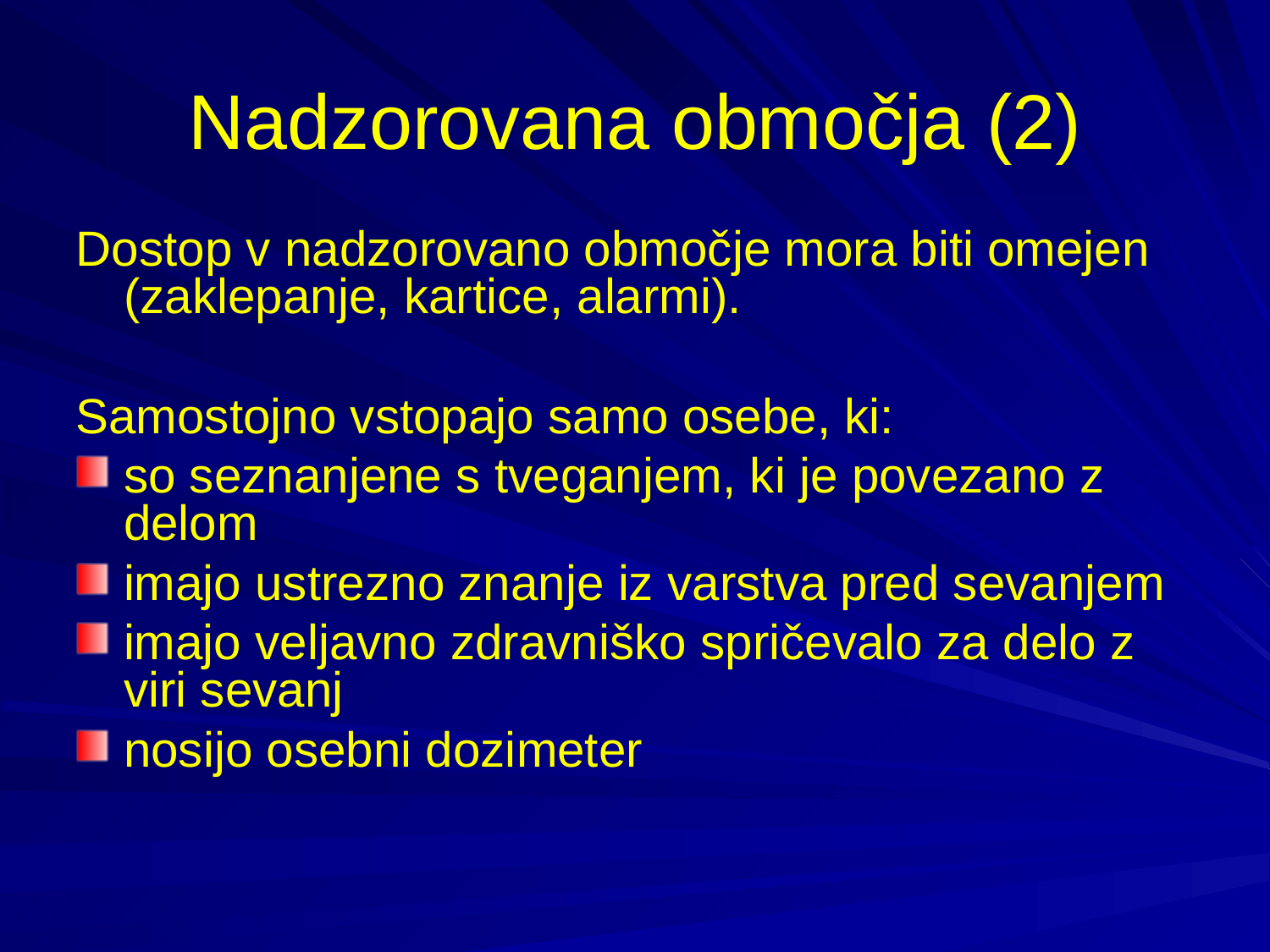

# Nadzorovana območja (2)
Dostop v nadzorovano območje mora biti omejen (zaklepanje, kartice, alarmi).

Samostojno vstopajo samo osebe, ki:
so seznanjene s tveganjem, ki je povezano z delom
imajo ustrezno znanje iz varstva pred sevanjem
imajo veljavno zdravniško spričevalo za delo z viri sevanj
nosijo osebni dozimeter